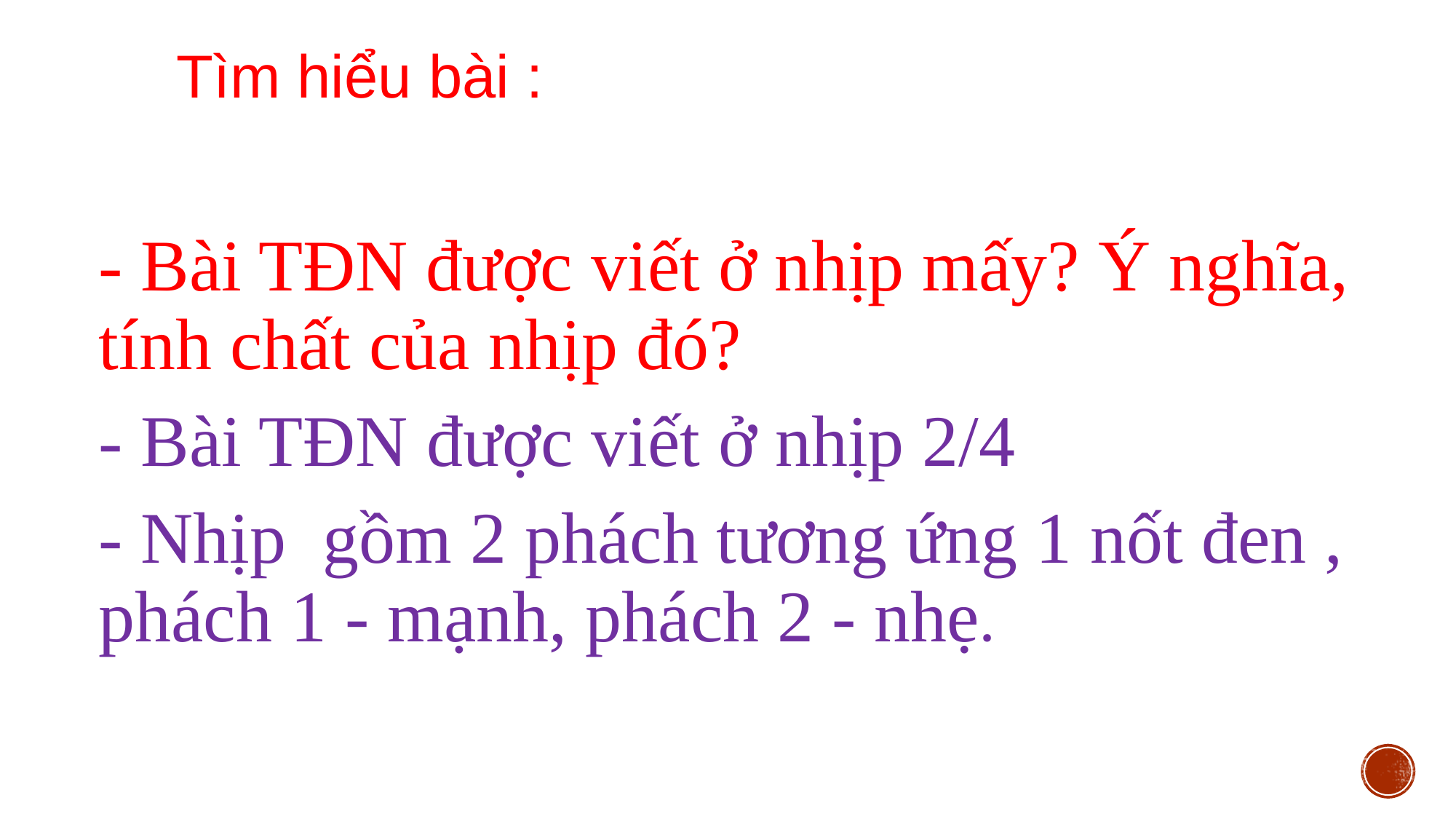

Tìm hiểu bài :
- Bài TĐN được viết ở nhịp mấy? Ý nghĩa, tính chất của nhịp đó?
- Bài TĐN được viết ở nhịp 2/4
- Nhịp  gồm 2 phách tương ứng 1 nốt đen , phách 1 - mạnh, phách 2 - nhẹ.